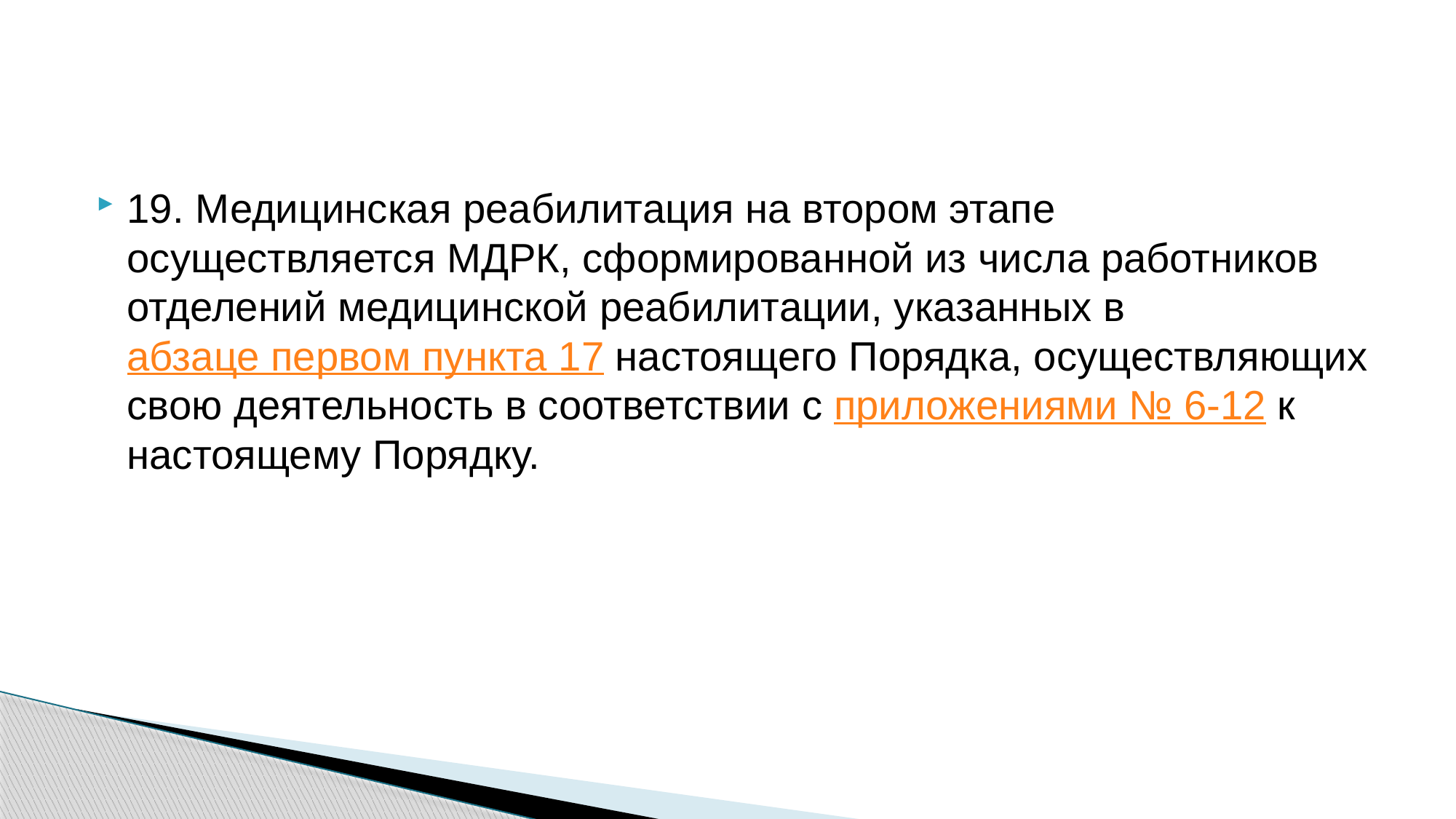

#
19. Медицинская реабилитация на втором этапе осуществляется МДРК, сформированной из числа работников отделений медицинской реабилитации, указанных в абзаце первом пункта 17 настоящего Порядка, осуществляющих свою деятельность в соответствии с приложениями № 6-12 к настоящему Порядку.